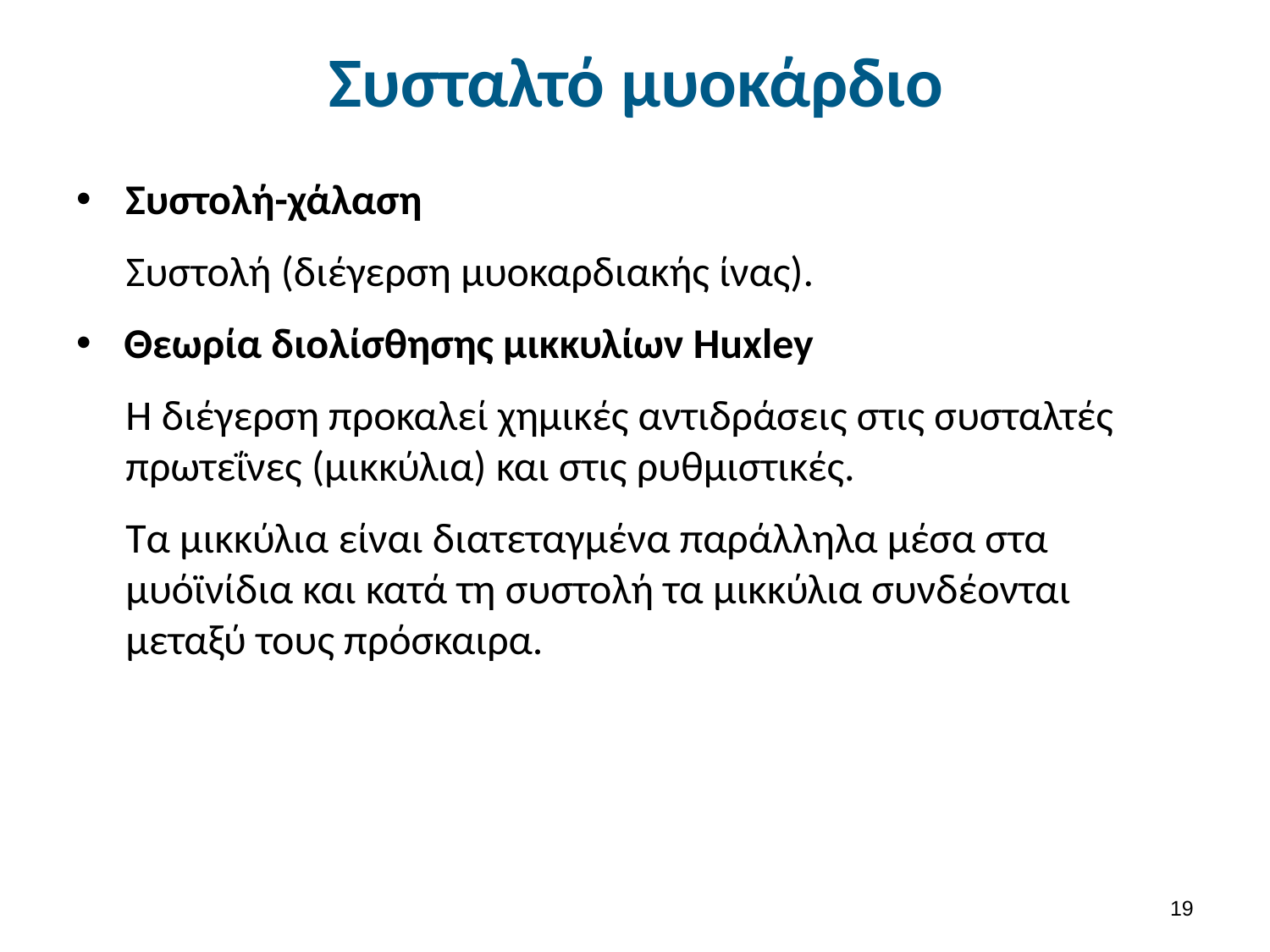

# Συσταλτό μυοκάρδιο
Συστολή-χάλαση
Συστολή (διέγερση μυοκαρδιακής ίνας).
Θεωρία διολίσθησης μικκυλίων Huxley
Η διέγερση προκαλεί χημικές αντιδράσεις στις συσταλτές πρωτεΐνες (μικκύλια) και στις ρυθμιστικές.
Τα μικκύλια είναι διατεταγμένα παράλληλα μέσα στα μυόϊνίδια και κατά τη συστολή τα μικκύλια συνδέονται μεταξύ τους πρόσκαιρα.
19